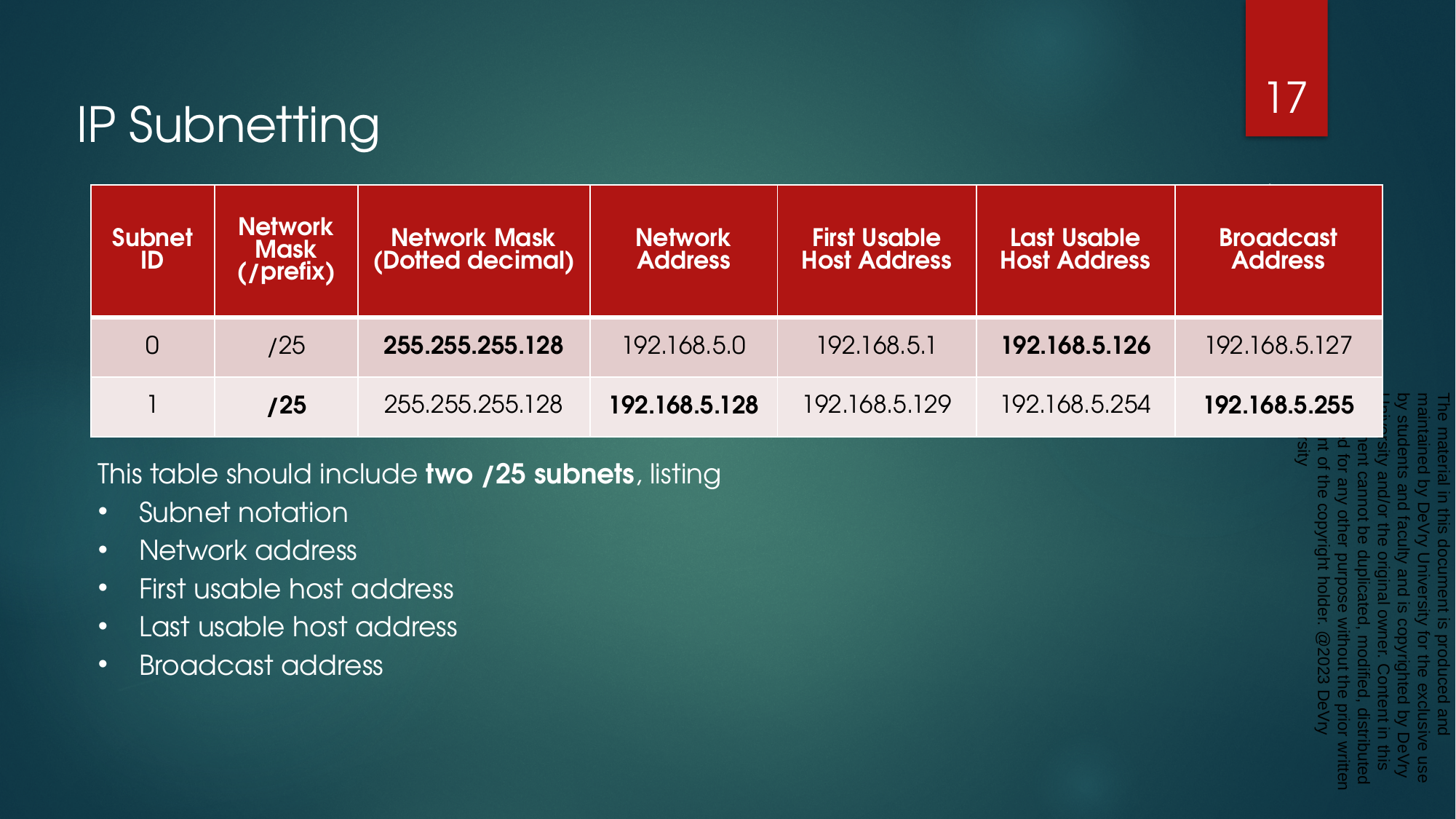

17
IP Subnetting
| Subnet ID | Network Mask (/prefix) | Network Mask (Dotted decimal) | Network Address | First Usable Host Address | Last Usable Host Address | Broadcast Address |
| --- | --- | --- | --- | --- | --- | --- |
| 0 | /25 | 255.255.255.128 | 192.168.5.0 | 192.168.5.1 | 192.168.5.126 | 192.168.5.127 |
| 1 | /25 | 255.255.255.128 | 192.168.5.128 | 192.168.5.129 | 192.168.5.254 | 192.168.5.255 |
4/10/2024
This table should include two /25 subnets, listing
Subnet notation
Network address
First usable host address
Last usable host address
Broadcast address
The material in this document is produced and maintained by DeVry University for the exclusive use by students and faculty and is copyrighted by DeVry University and/or the original owner. Content in this document cannot be duplicated, modified, distributed or used for any other purpose without the prior written consent of the copyright holder. @2023 DeVry University